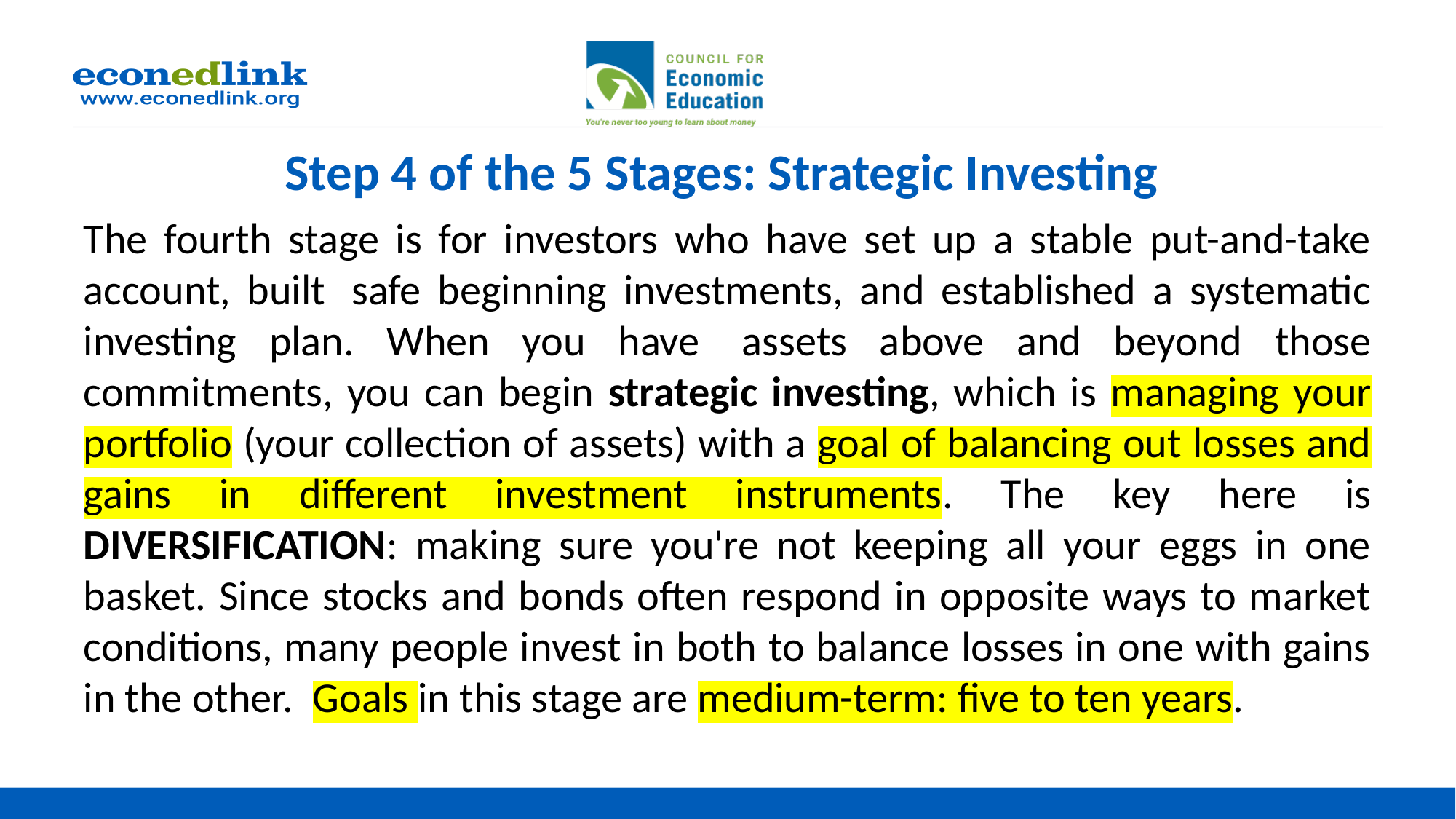

# Step 4 of the 5 Stages: Strategic Investing
The fourth stage is for investors who have set up a stable put-and-take account, built  safe beginning investments, and established a systematic investing plan. When you have  assets above and beyond those commitments, you can begin strategic investing, which is managing your portfolio (your collection of assets) with a goal of balancing out losses and gains in different investment instruments. The key here is DIVERSIFICATION: making sure you're not keeping all your eggs in one basket. Since stocks and bonds often respond in opposite ways to market conditions, many people invest in both to balance losses in one with gains in the other.  Goals in this stage are medium-term: five to ten years.